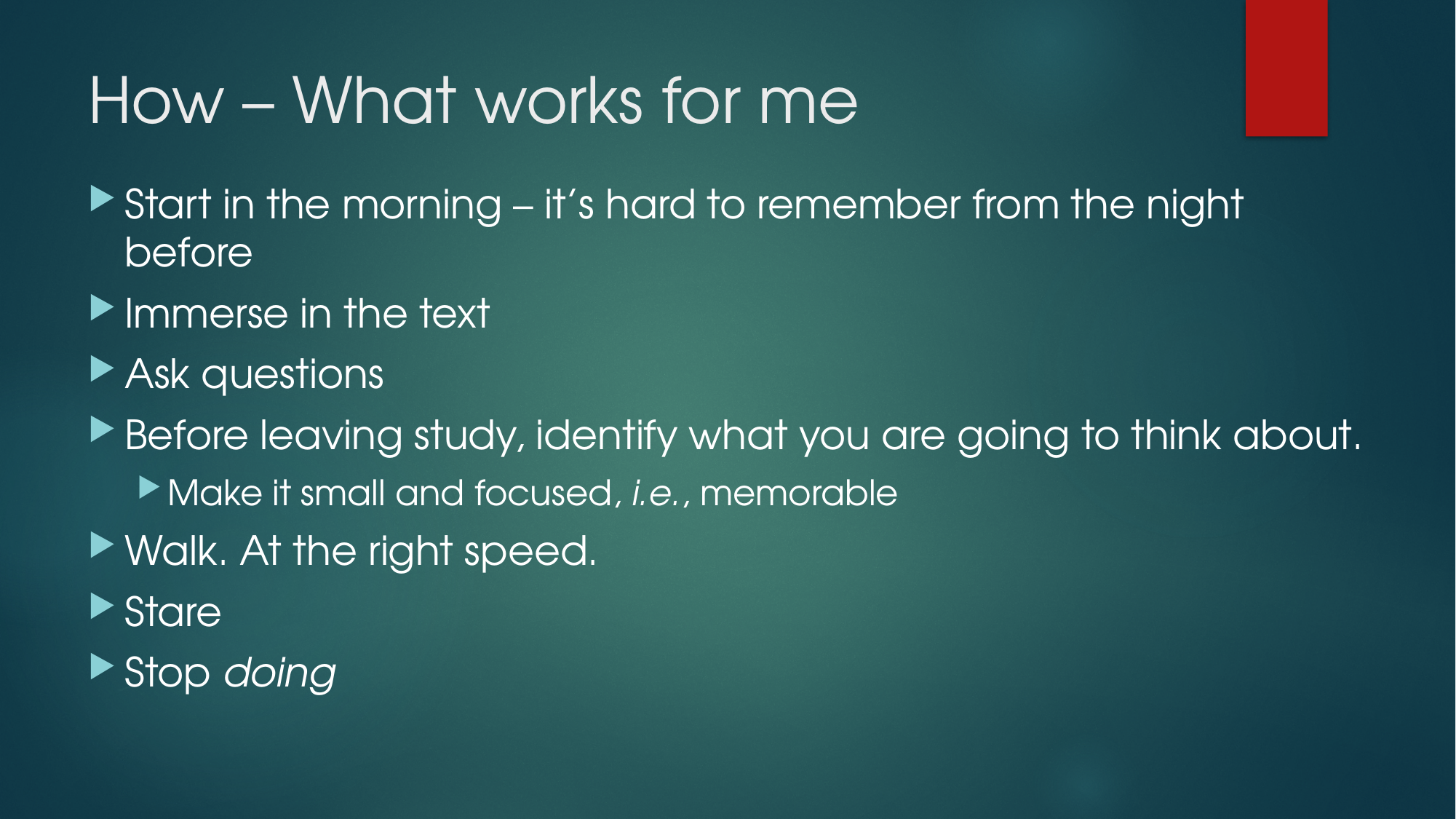

# How – What works for me
Start in the morning – it’s hard to remember from the night before
Immerse in the text
Ask questions
Before leaving study, identify what you are going to think about.
Make it small and focused, i.e., memorable
Walk. At the right speed.
Stare
Stop doing